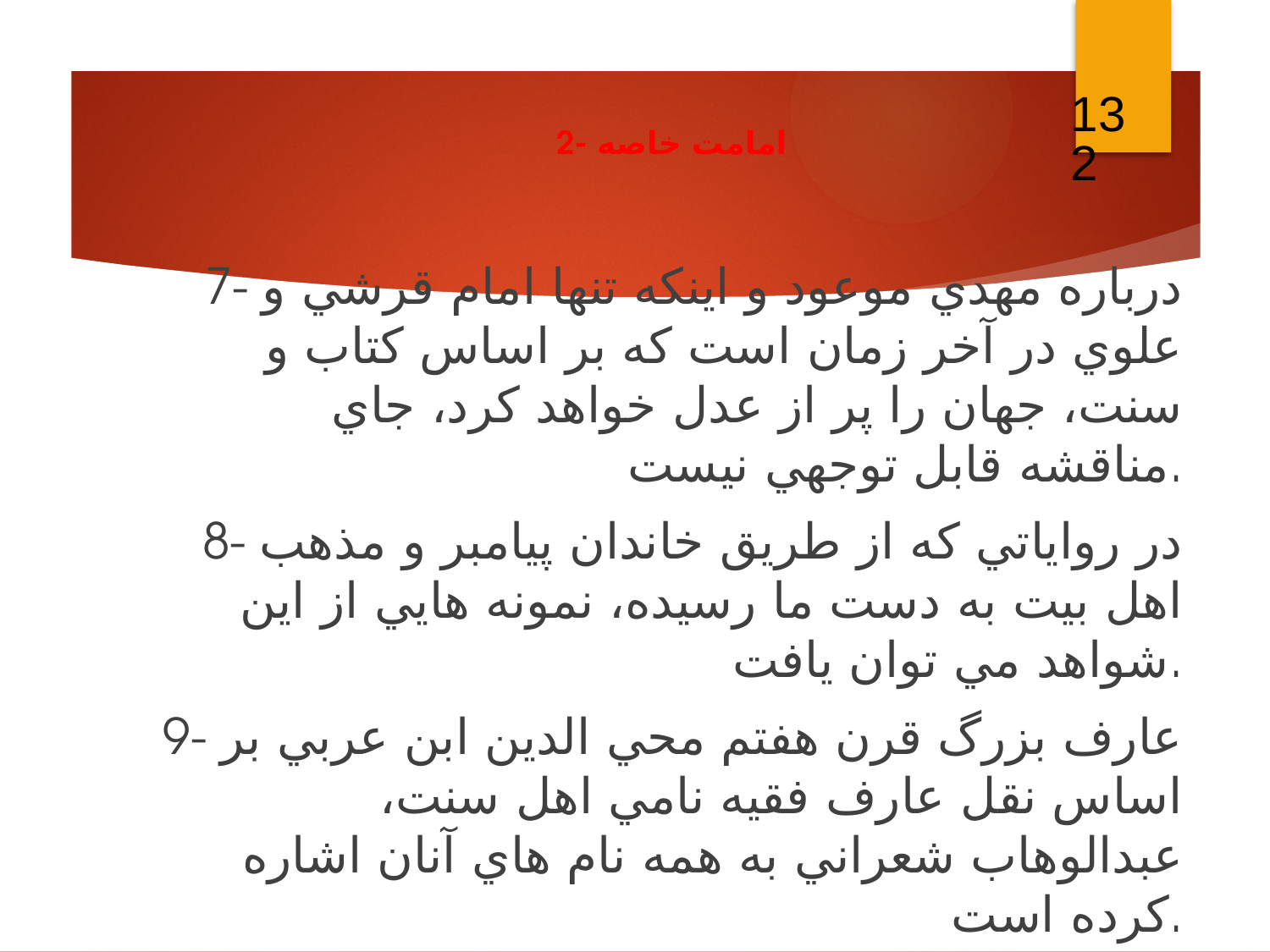

132
2- امامت خاصه

7- درباره مهدي موعود و اينكه تنها امام قرشي و علوي در آخر زمان است كه بر اساس كتاب و سنت، جهان را پر از عدل خواهد كرد، جاي مناقشه قابل توجهي نيست.
8- در رواياتي كه از طريق خاندان پيامبر و مذهب اهل بيت به دست ما رسيده، نمونه هايي از اين شواهد مي توان يافت.
9- عارف بزرگ قرن هفتم محي الدين ابن عربي بر اساس نقل عارف فقيه نامي اهل سنت، عبدالوهاب شعراني به همه نام هاي آنان اشاره كرده است.